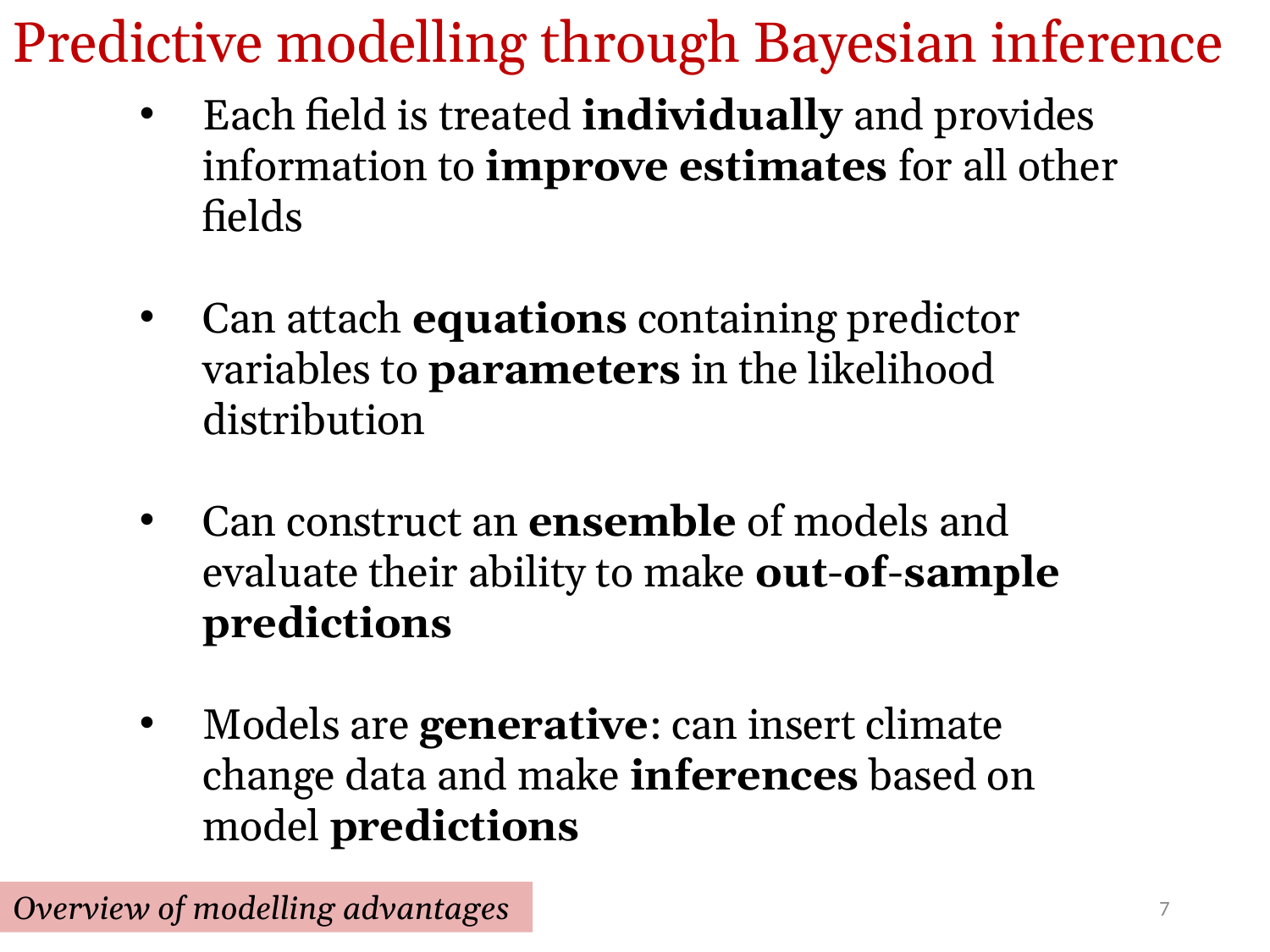

Predictive modelling through Bayesian inference
Each field is treated individually and provides information to improve estimates for all other fields

Can attach equations containing predictor variables to parameters in the likelihood distribution

Can construct an ensemble of models and evaluate their ability to make out-of-sample predictions

Models are generative: can insert climate change data and make inferences based on model predictions
Overview of modelling advantages
7